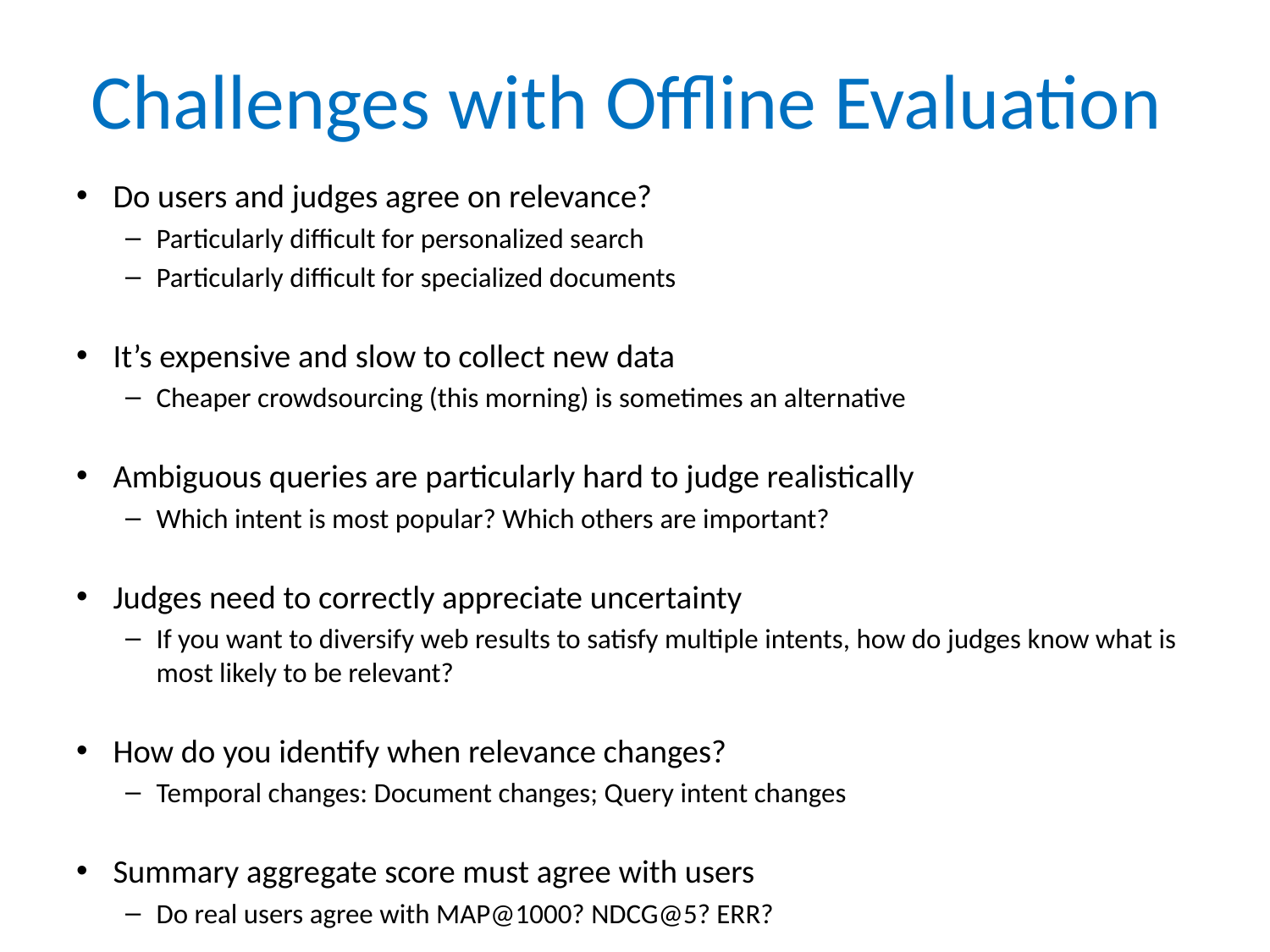

# Challenges with Offline Evaluation
Do users and judges agree on relevance?
Particularly difficult for personalized search
Particularly difficult for specialized documents

It’s expensive and slow to collect new data
Cheaper crowdsourcing (this morning) is sometimes an alternative

Ambiguous queries are particularly hard to judge realistically
Which intent is most popular? Which others are important?

Judges need to correctly appreciate uncertainty
If you want to diversify web results to satisfy multiple intents, how do judges know what is most likely to be relevant?

How do you identify when relevance changes?
Temporal changes: Document changes; Query intent changes

Summary aggregate score must agree with users
Do real users agree with MAP@1000? NDCG@5? ERR?